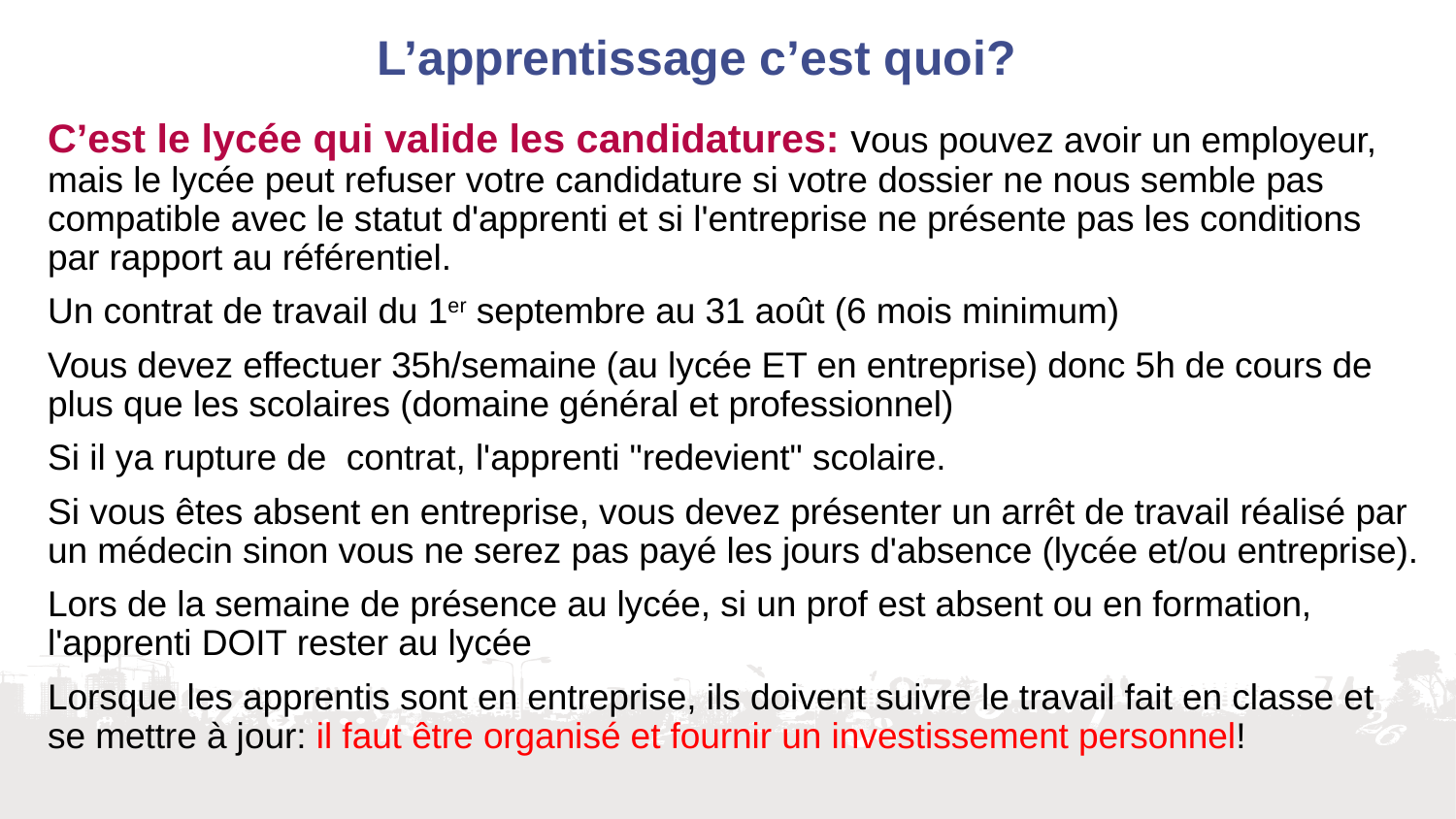

# L’apprentissage c’est quoi?
C’est le lycée qui valide les candidatures: vous pouvez avoir un employeur, mais le lycée peut refuser votre candidature si votre dossier ne nous semble pas compatible avec le statut d'apprenti et si l'entreprise ne présente pas les conditions par rapport au référentiel.
Un contrat de travail du 1er septembre au 31 août (6 mois minimum)
Vous devez effectuer 35h/semaine (au lycée ET en entreprise) donc 5h de cours de plus que les scolaires (domaine général et professionnel)
Si il ya rupture de  contrat, l'apprenti "redevient" scolaire.
Si vous êtes absent en entreprise, vous devez présenter un arrêt de travail réalisé par un médecin sinon vous ne serez pas payé les jours d'absence (lycée et/ou entreprise).
Lors de la semaine de présence au lycée, si un prof est absent ou en formation, l'apprenti DOIT rester au lycée
Lorsque les apprentis sont en entreprise, ils doivent suivre le travail fait en classe et se mettre à jour: il faut être organisé et fournir un investissement personnel!